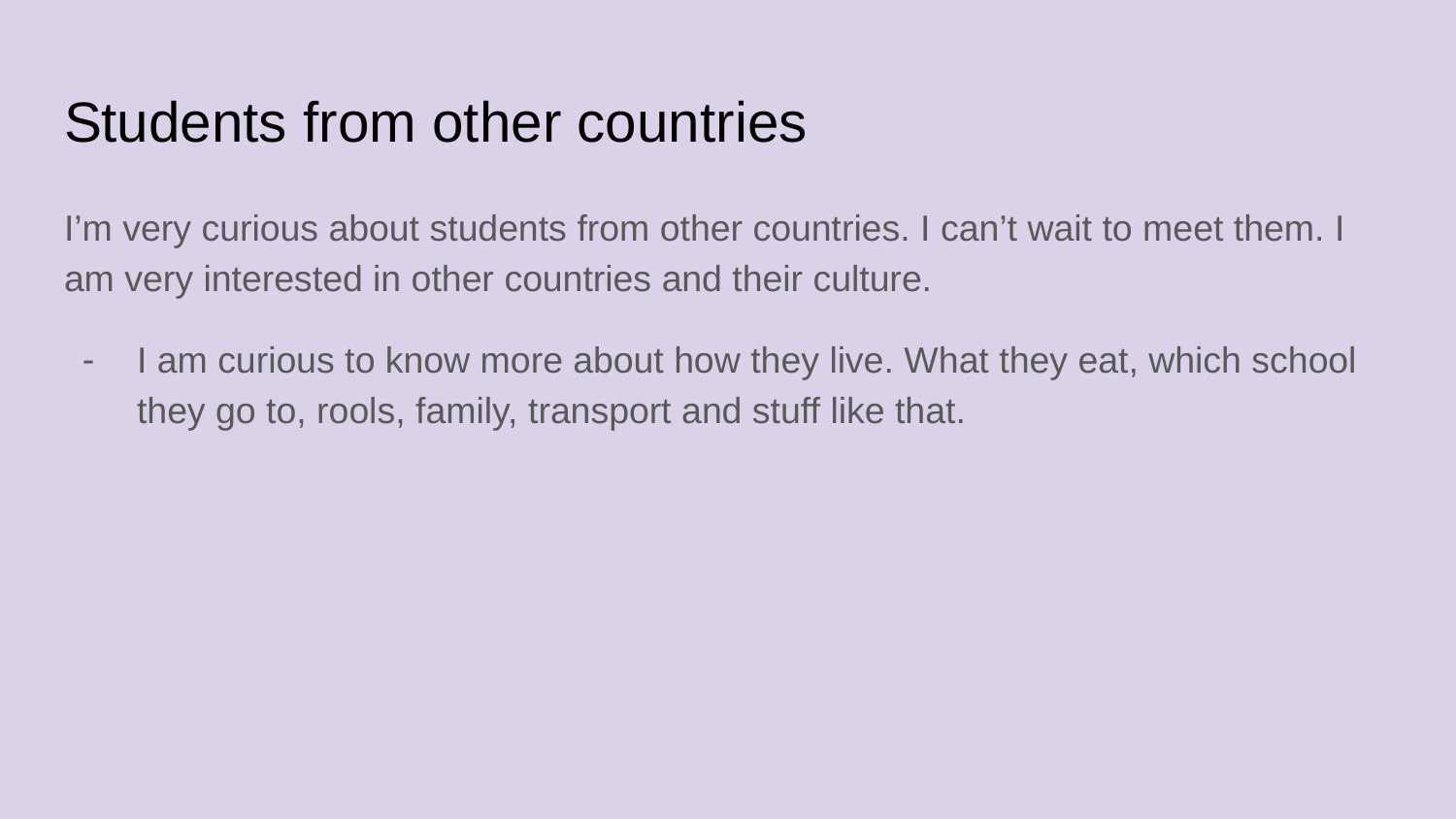

# Students from other countries
I’m very curious about students from other countries. I can’t wait to meet them. I am very interested in other countries and their culture.
I am curious to know more about how they live. What they eat, which school they go to, rools, family, transport and stuff like that.